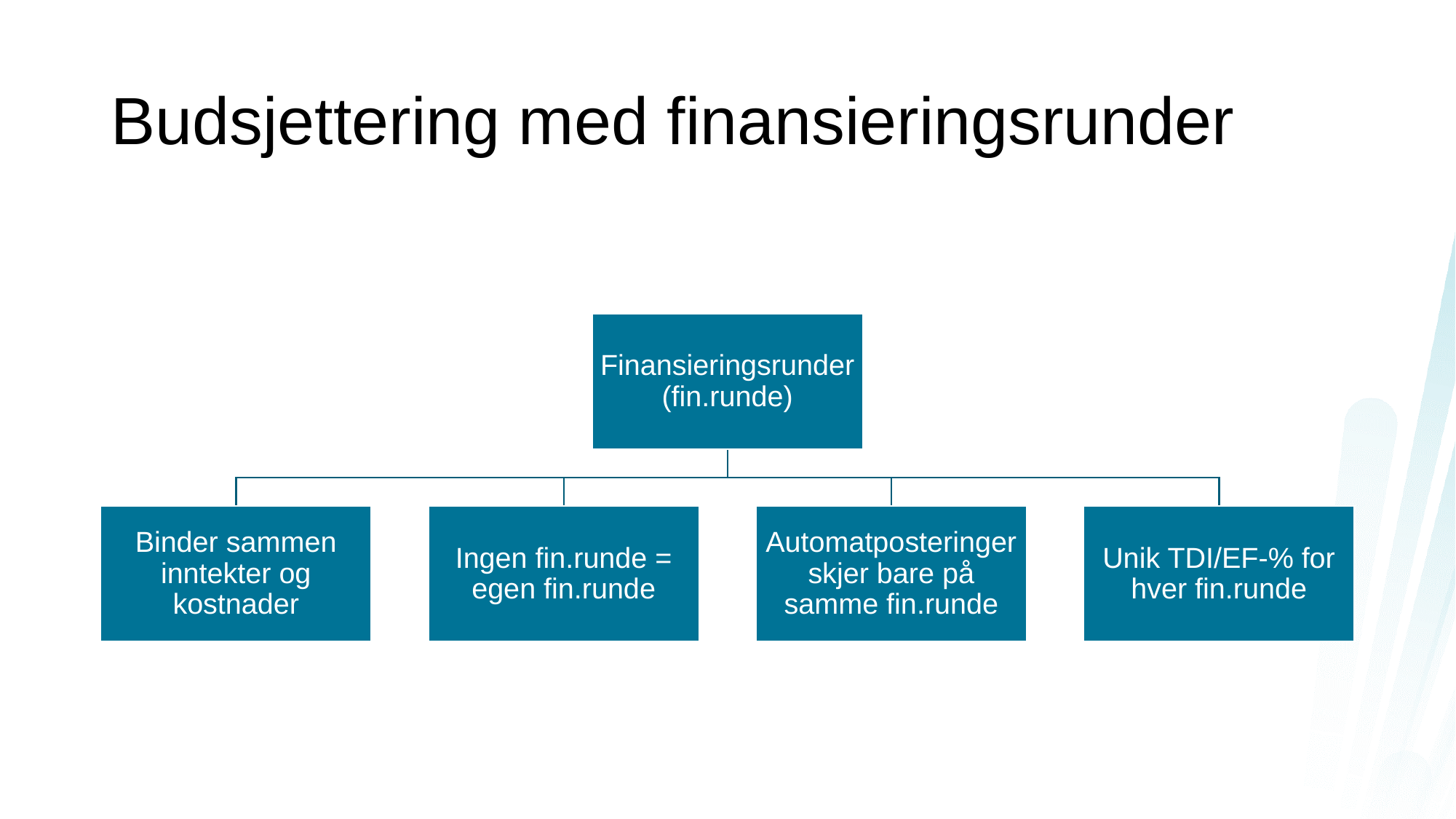

# Budsjettering med finansieringsrunder
Finansieringsrunder (fin.runde)
Binder sammen inntekter og kostnader
Ingen fin.runde = egen fin.runde
Automatposteringer skjer bare på samme fin.runde
Unik TDI/EF-% for hver fin.runde